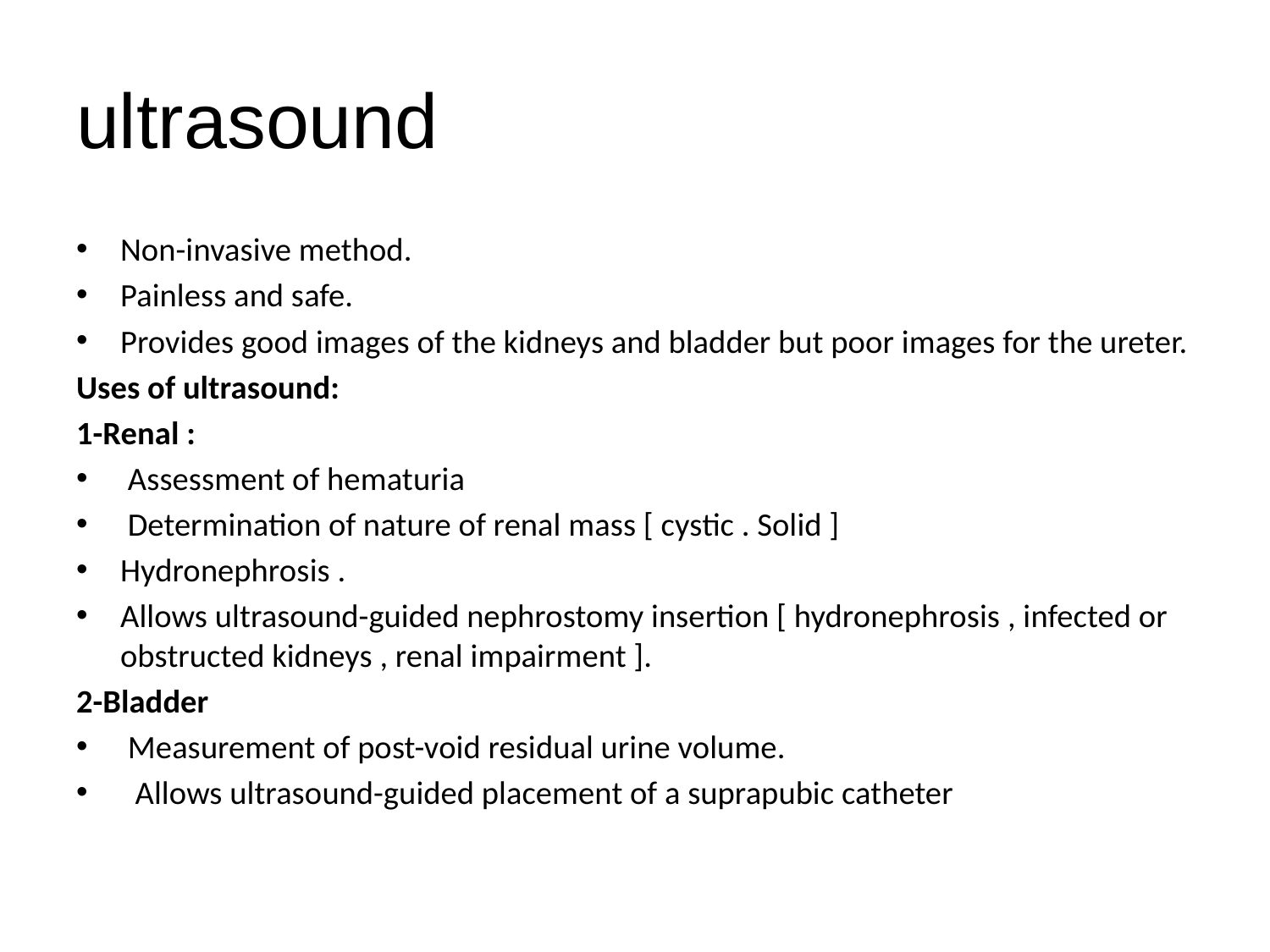

# ultrasound
Non-invasive method.
Painless and safe.
Provides good images of the kidneys and bladder but poor images for the ureter.
Uses of ultrasound:
1-Renal :
 Assessment of hematuria
 Determination of nature of renal mass [ cystic . Solid ]
Hydronephrosis .
Allows ultrasound-guided nephrostomy insertion [ hydronephrosis , infected or obstructed kidneys , renal impairment ].
2-Bladder
 Measurement of post-void residual urine volume.
  Allows ultrasound-guided placement of a suprapubic catheter